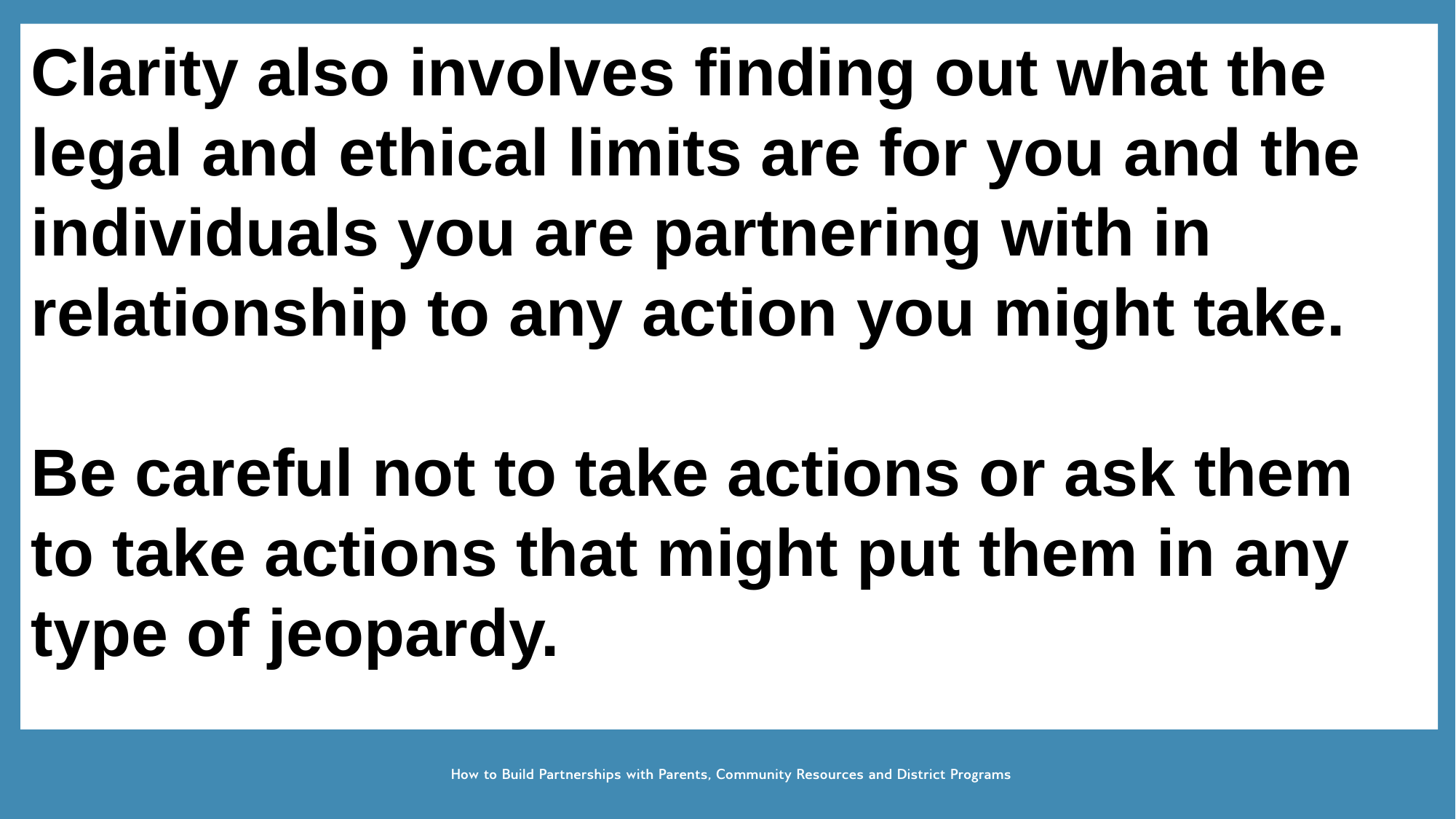

Clarity also involves finding out what the legal and ethical limits are for you and the individuals you are partnering with in relationship to any action you might take.

Be careful not to take actions or ask them to take actions that might put them in any type of jeopardy.

How to Build Partnerships with Parents, Community Resources and District Programs